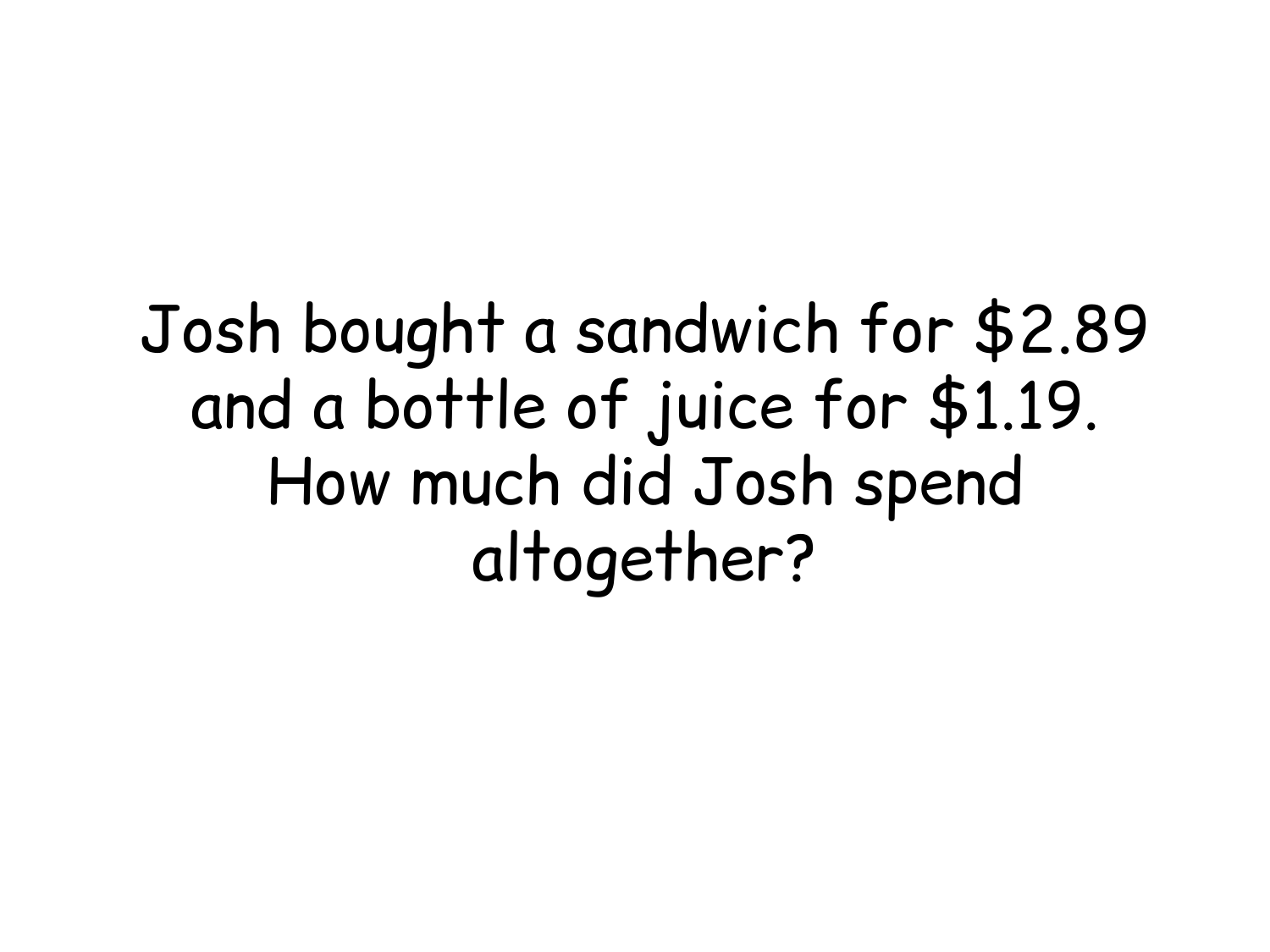

# Josh bought a sandwich for $2.89 and a bottle of juice for $1.19. How much did Josh spend altogether?